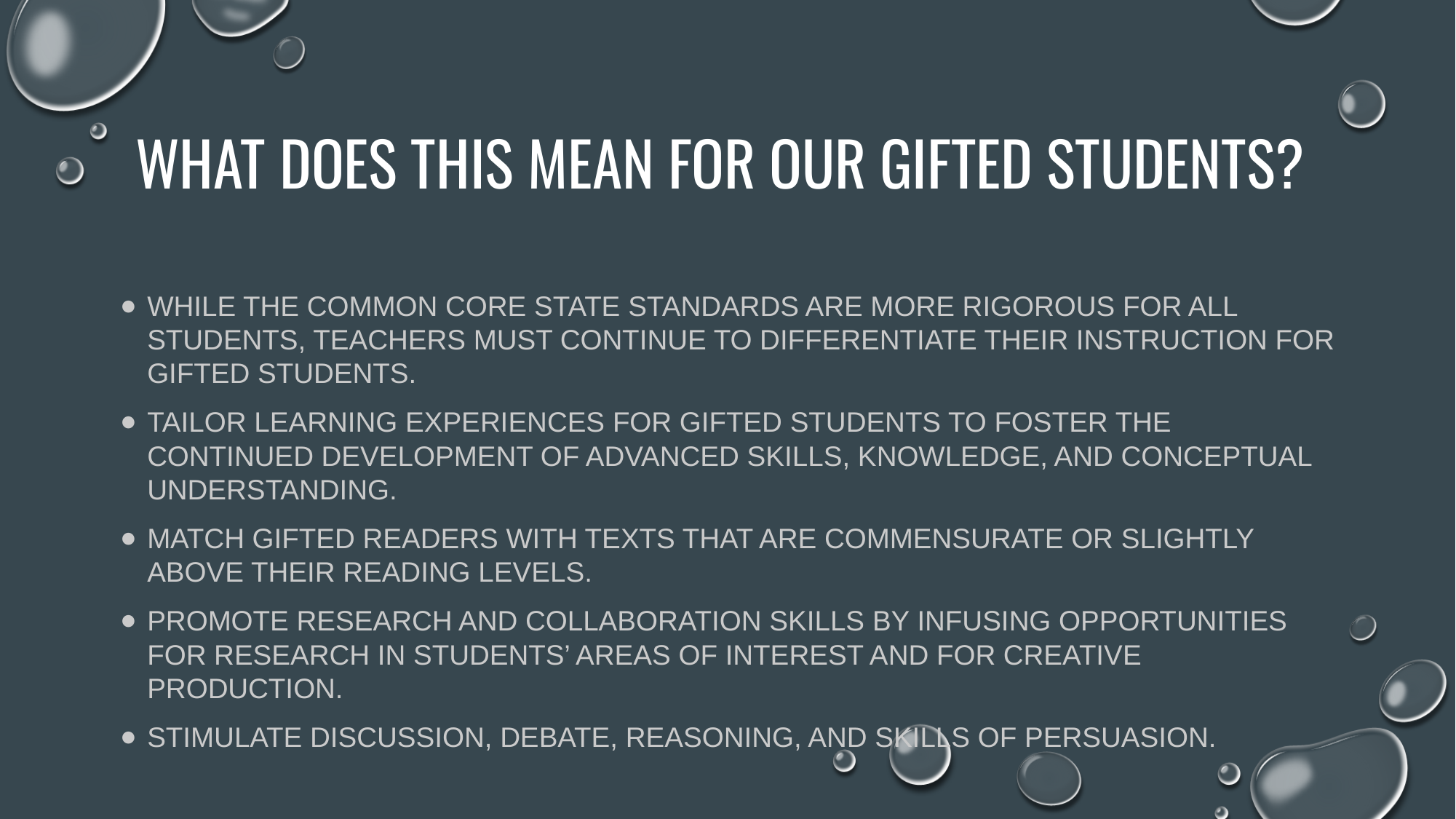

# WHAT DOES THIS MEAN FOR OUR GIFTED STUDENTS?
WHILE THE COMMON CORE STATE STANDARDS ARE MORE RIGOROUS FOR ALL STUDENTS, TEACHERS MUST CONTINUE TO DIFFERENTIATE THEIR INSTRUCTION FOR GIFTED STUDENTS.
TAILOR LEARNING EXPERIENCES FOR GIFTED STUDENTS TO FOSTER THE CONTINUED DEVELOPMENT OF ADVANCED SKILLS, KNOWLEDGE, AND CONCEPTUAL UNDERSTANDING.
MATCH GIFTED READERS WITH TEXTS THAT ARE COMMENSURATE OR SLIGHTLY ABOVE THEIR READING LEVELS.
PROMOTE RESEARCH AND COLLABORATION SKILLS BY INFUSING OPPORTUNITIES FOR RESEARCH IN STUDENTS’ AREAS OF INTEREST AND FOR CREATIVE PRODUCTION.
STIMULATE DISCUSSION, DEBATE, REASONING, AND SKILLS OF PERSUASION.